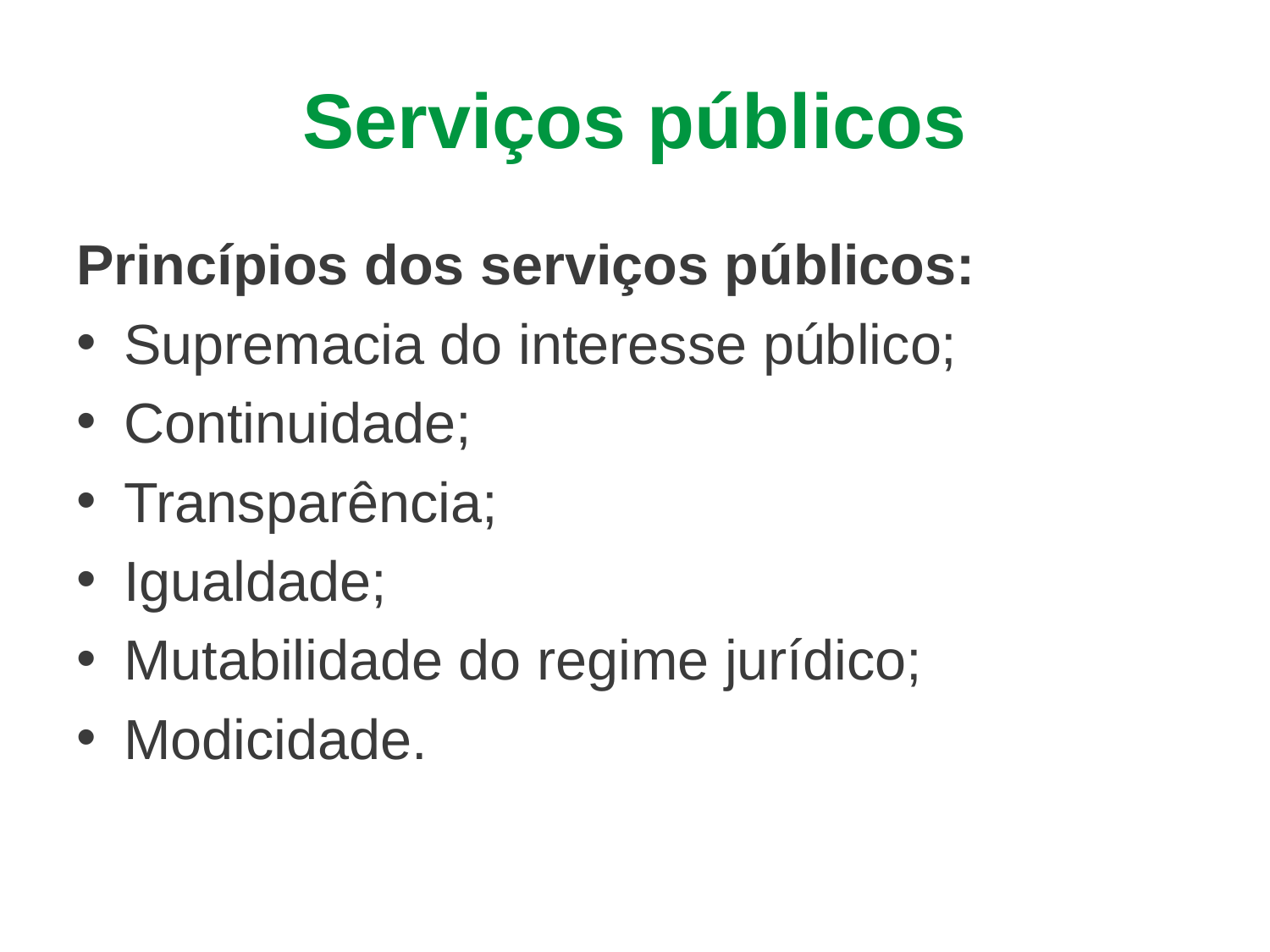

# Serviços públicos
Princípios dos serviços públicos:
Supremacia do interesse público;
Continuidade;
Transparência;
Igualdade;
Mutabilidade do regime jurídico;
Modicidade.